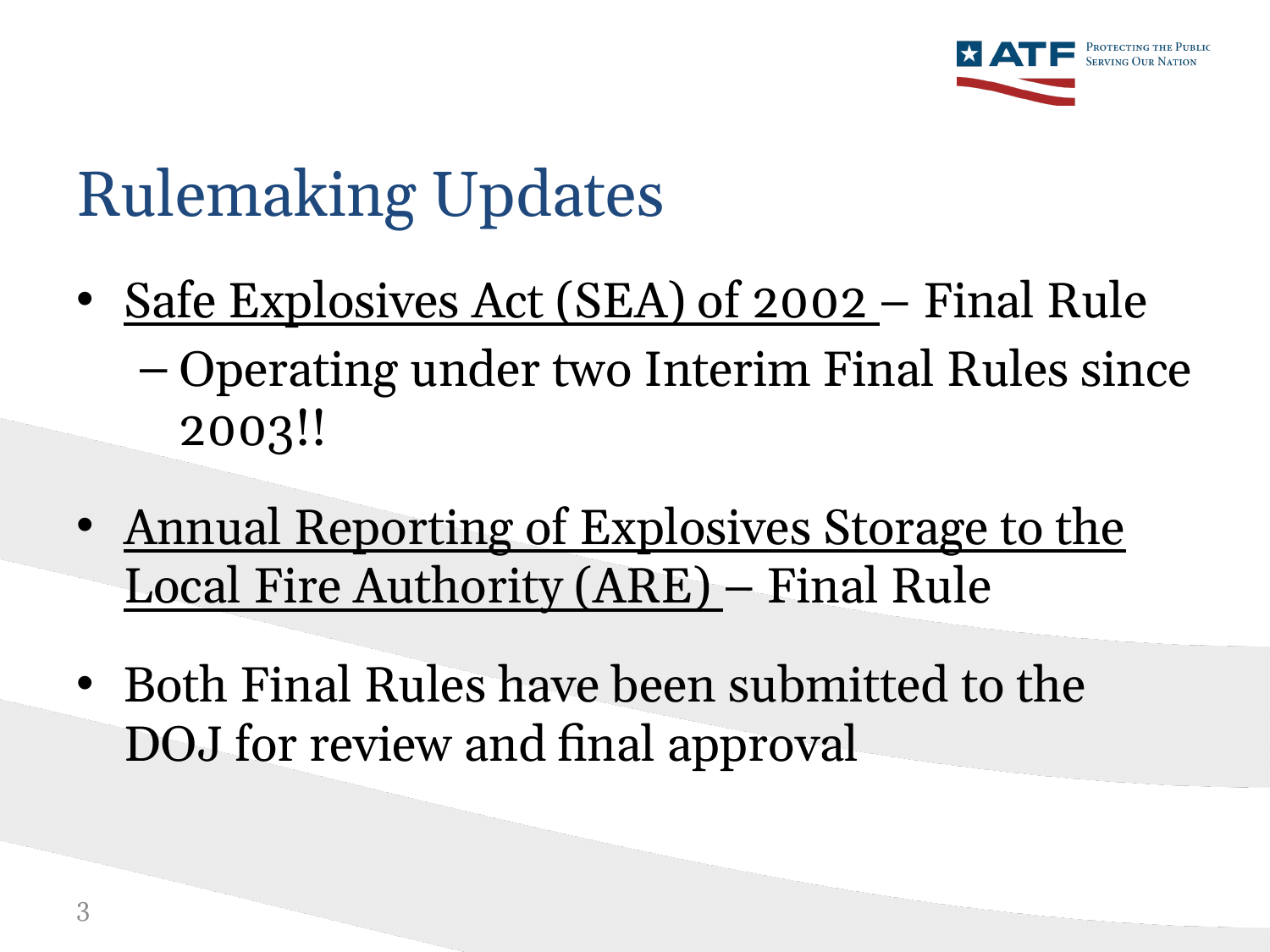

# Rulemaking Updates
Safe Explosives Act (SEA) of 2002 – Final Rule
Operating under two Interim Final Rules since 2003!!

Annual Reporting of Explosives Storage to the Local Fire Authority (ARE) – Final Rule

Both Final Rules have been submitted to the DOJ for review and final approval
3